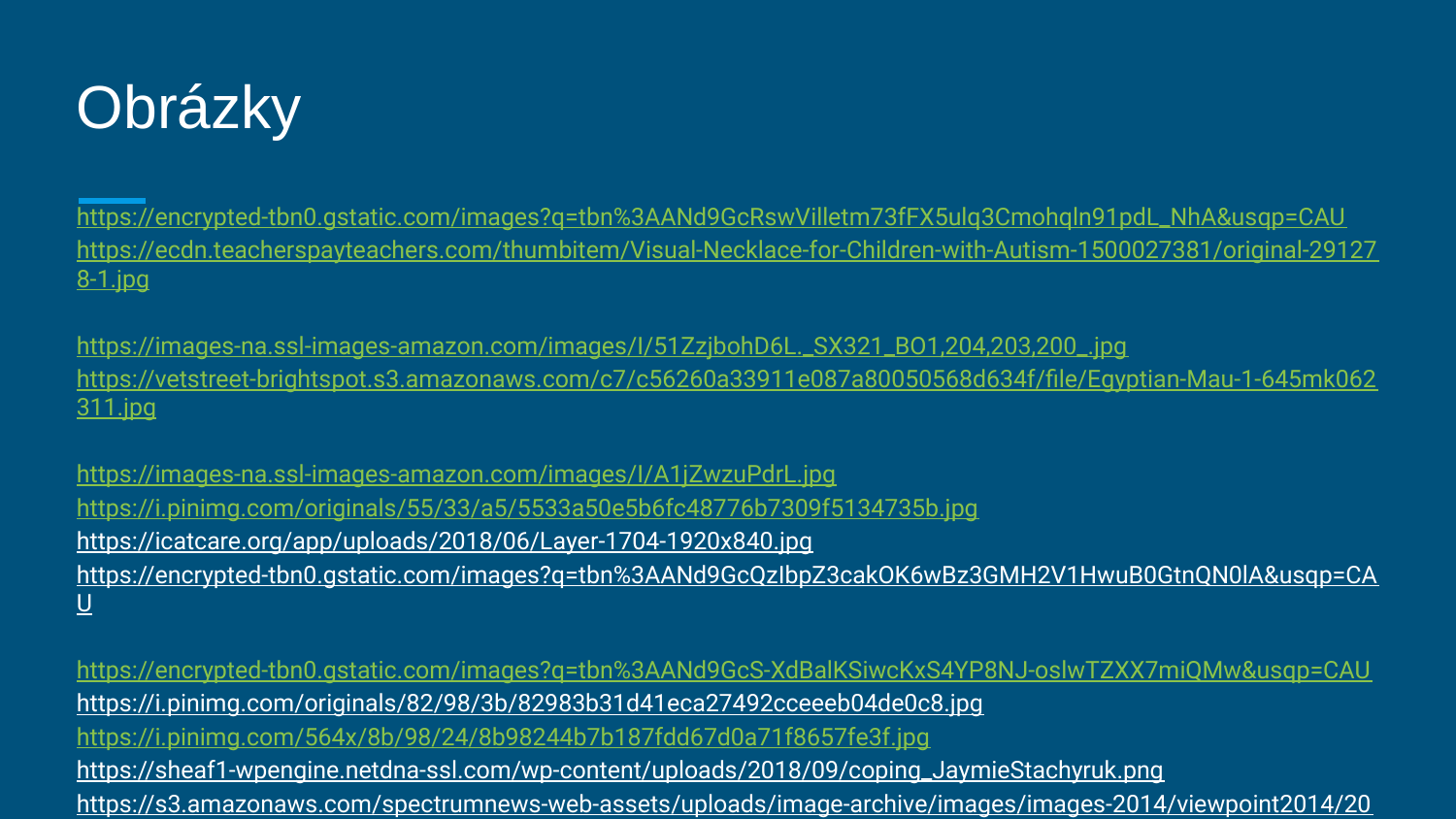

# Obrázky
https://encrypted-tbn0.gstatic.com/images?q=tbn%3AANd9GcRswVilletm73fFX5ulq3Cmohqln91pdL_NhA&usqp=CAU
https://ecdn.teacherspayteachers.com/thumbitem/Visual-Necklace-for-Children-with-Autism-1500027381/original-291278-1.jpg
https://images-na.ssl-images-amazon.com/images/I/51ZzjbohD6L._SX321_BO1,204,203,200_.jpg
https://vetstreet-brightspot.s3.amazonaws.com/c7/c56260a33911e087a80050568d634f/file/Egyptian-Mau-1-645mk062311.jpg
https://images-na.ssl-images-amazon.com/images/I/A1jZwzuPdrL.jpg
https://i.pinimg.com/originals/55/33/a5/5533a50e5b6fc48776b7309f5134735b.jpg
https://icatcare.org/app/uploads/2018/06/Layer-1704-1920x840.jpg
https://encrypted-tbn0.gstatic.com/images?q=tbn%3AANd9GcQzIbpZ3cakOK6wBz3GMH2V1HwuB0GtnQN0lA&usqp=CAU
https://encrypted-tbn0.gstatic.com/images?q=tbn%3AANd9GcS-XdBalKSiwcKxS4YP8NJ-oslwTZXX7miQMw&usqp=CAU
https://i.pinimg.com/originals/82/98/3b/82983b31d41eca27492cceeeb04de0c8.jpg
https://i.pinimg.com/564x/8b/98/24/8b98244b7b187fdd67d0a71f8657fe3f.jpg
https://sheaf1-wpengine.netdna-ssl.com/wp-content/uploads/2018/09/coping_JaymieStachyruk.png
https://s3.amazonaws.com/spectrumnews-web-assets/uploads/image-archive/images/images-2014/viewpoint2014/20140121viewpointfrithintense.jpg
https://cdn.cdnparenting.com/articles/2018/08/94804312-H.jpg